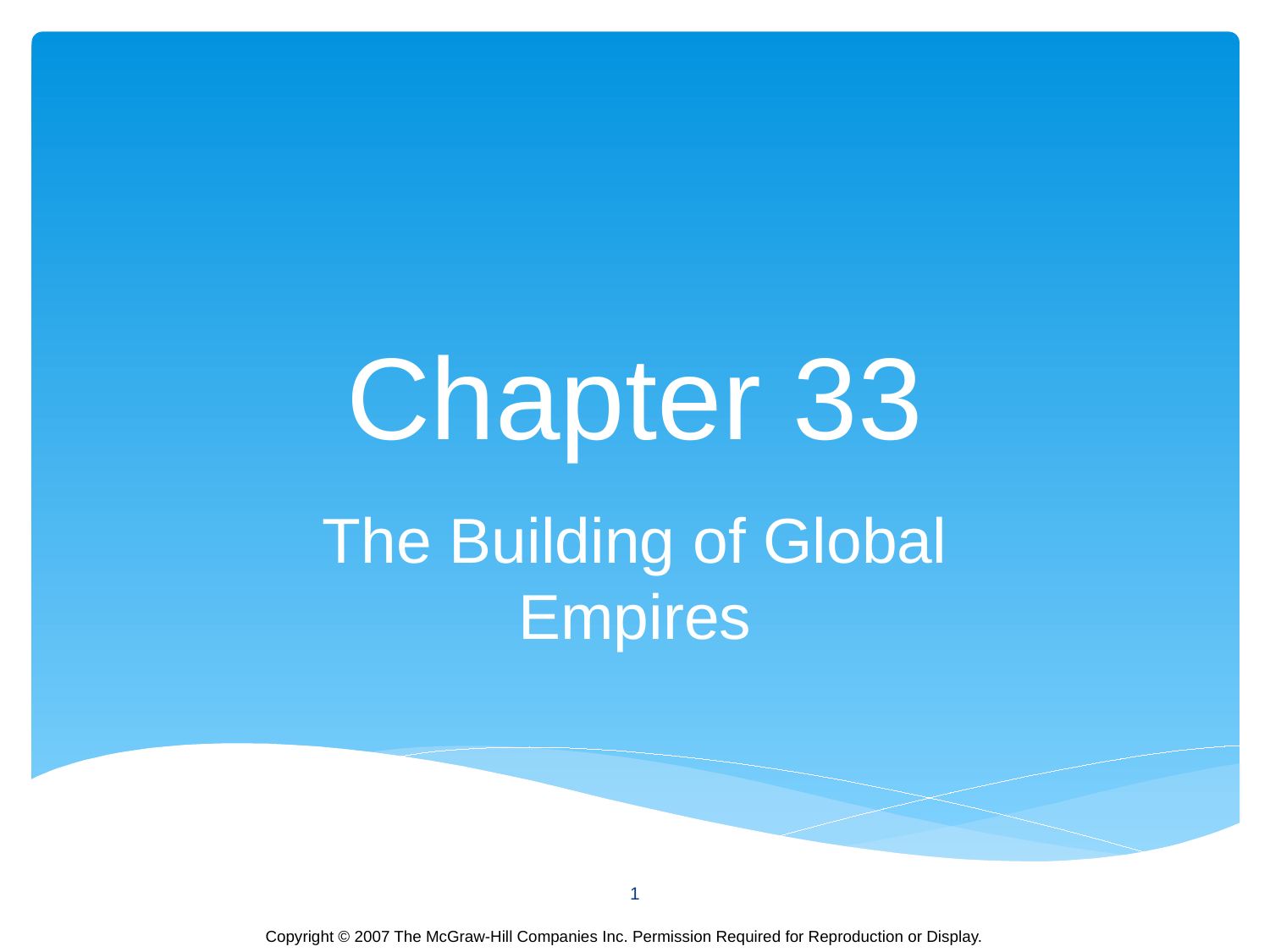

# Chapter 33
The Building of Global Empires
1